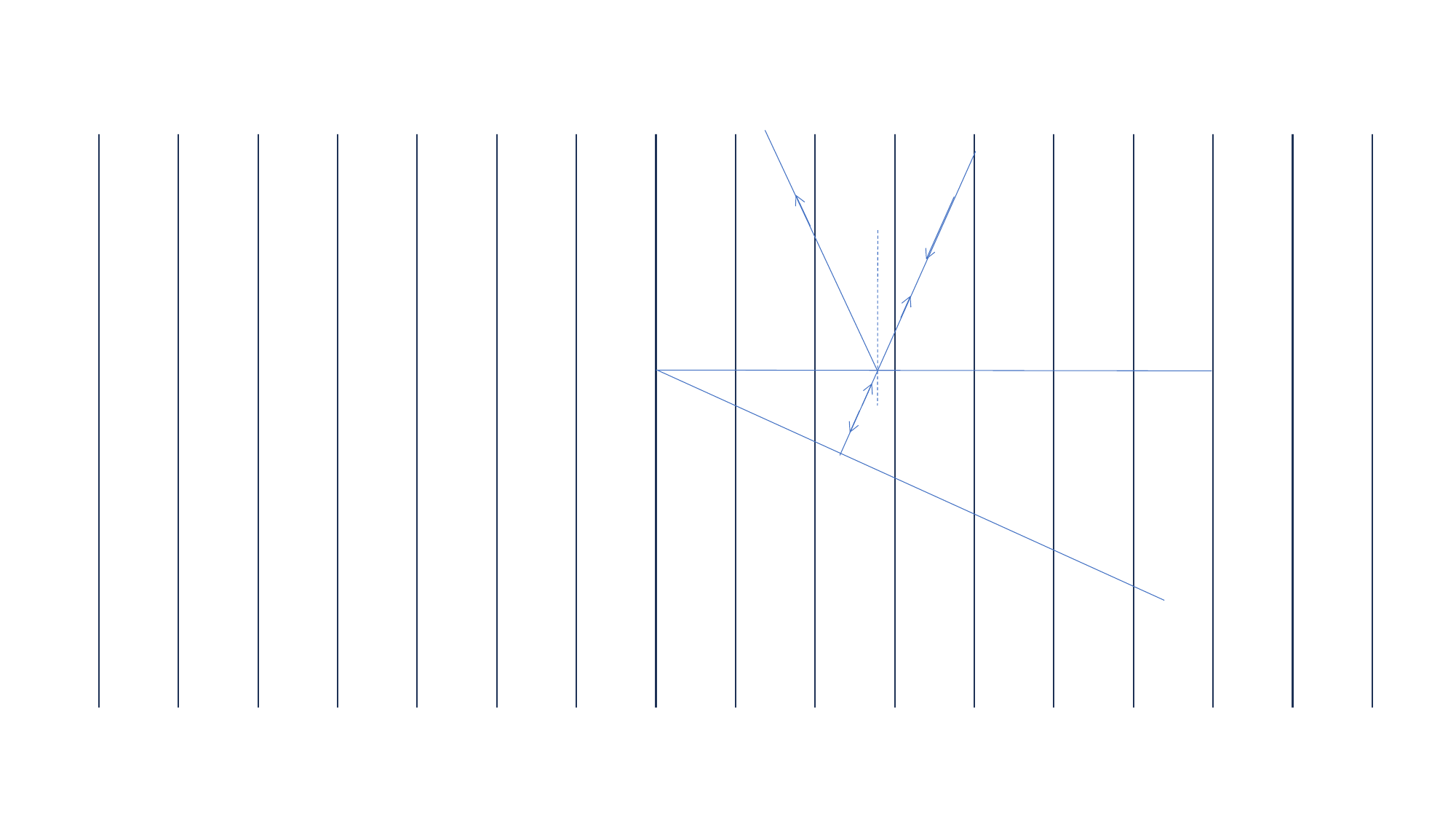

CV
CV
CV
CV
CV
CV
CV
CV
CV
CV
CV
CV
CV
CV
CV
CV